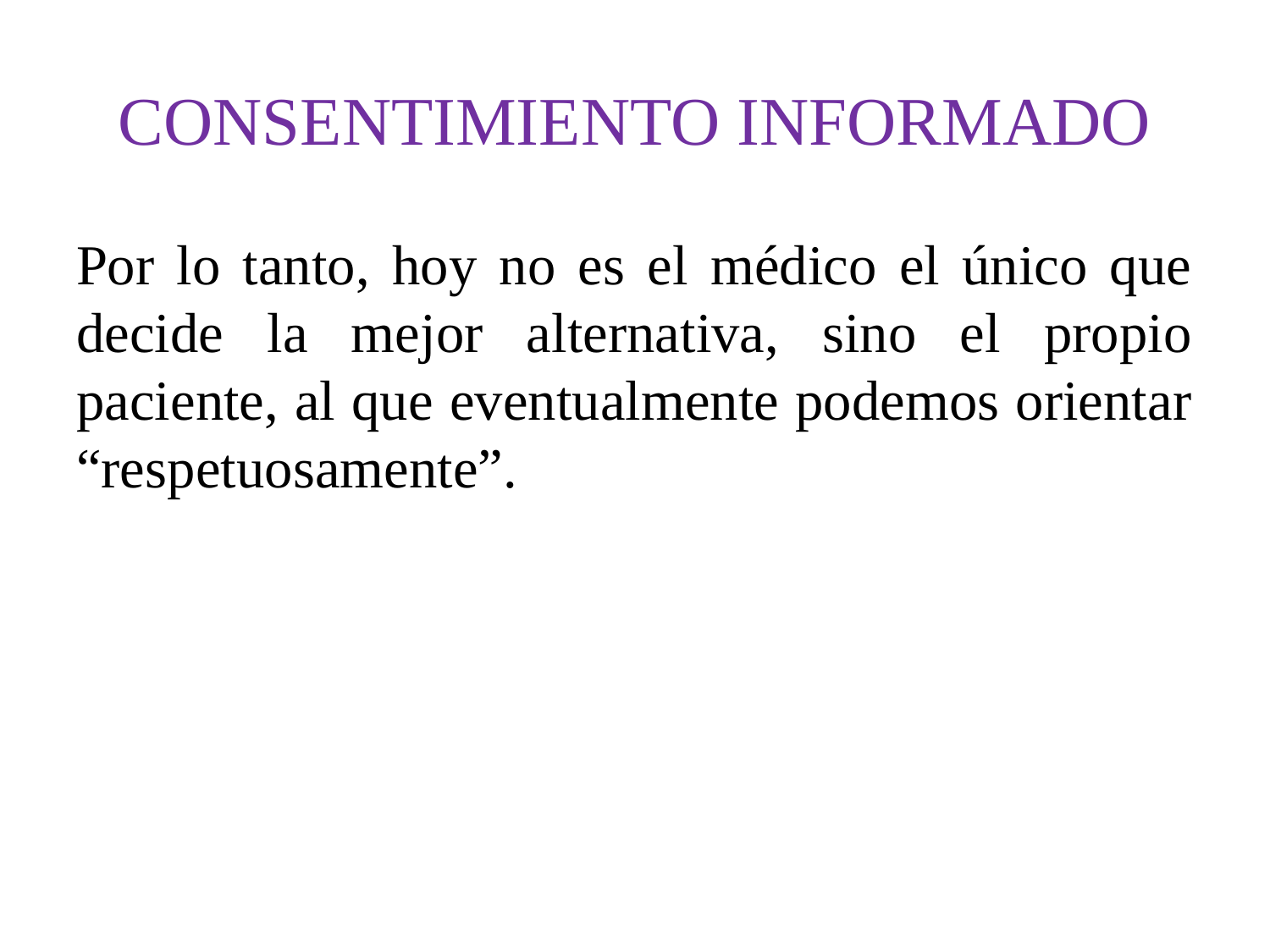

# CONSENTIMIENTO INFORMADO
Por lo tanto, hoy no es el médico el único que decide la mejor alternativa, sino el propio paciente, al que eventualmente podemos orientar “respetuosamente”.